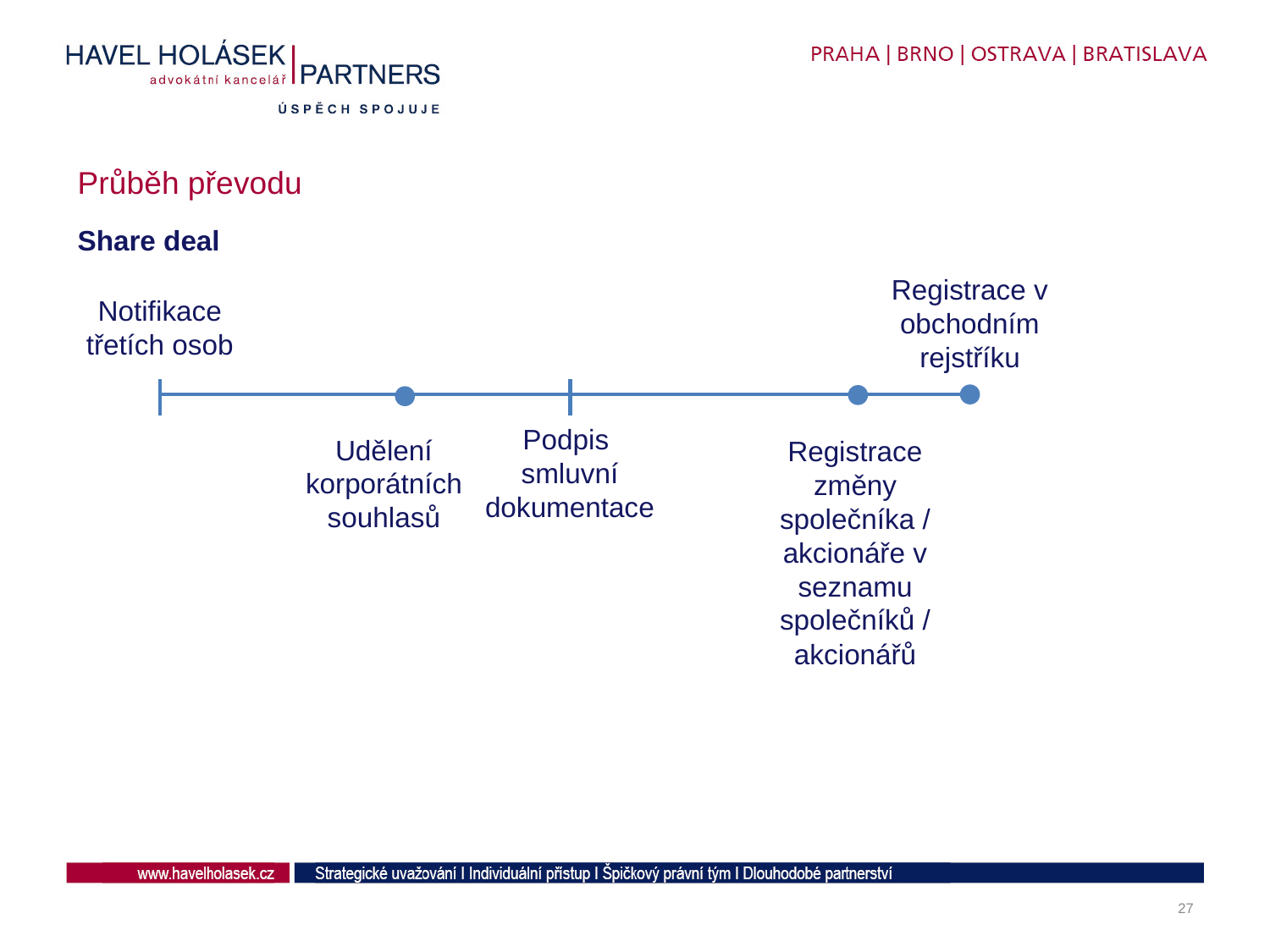

# Průběh převodu
Share deal

Registrace v obchodním rejstříku
Notifikace třetích osob

Podpis
smluvní dokumentace

Udělení korporátních souhlasů
Registrace změny společníka / akcionáře v seznamu společníků / akcionářů
27